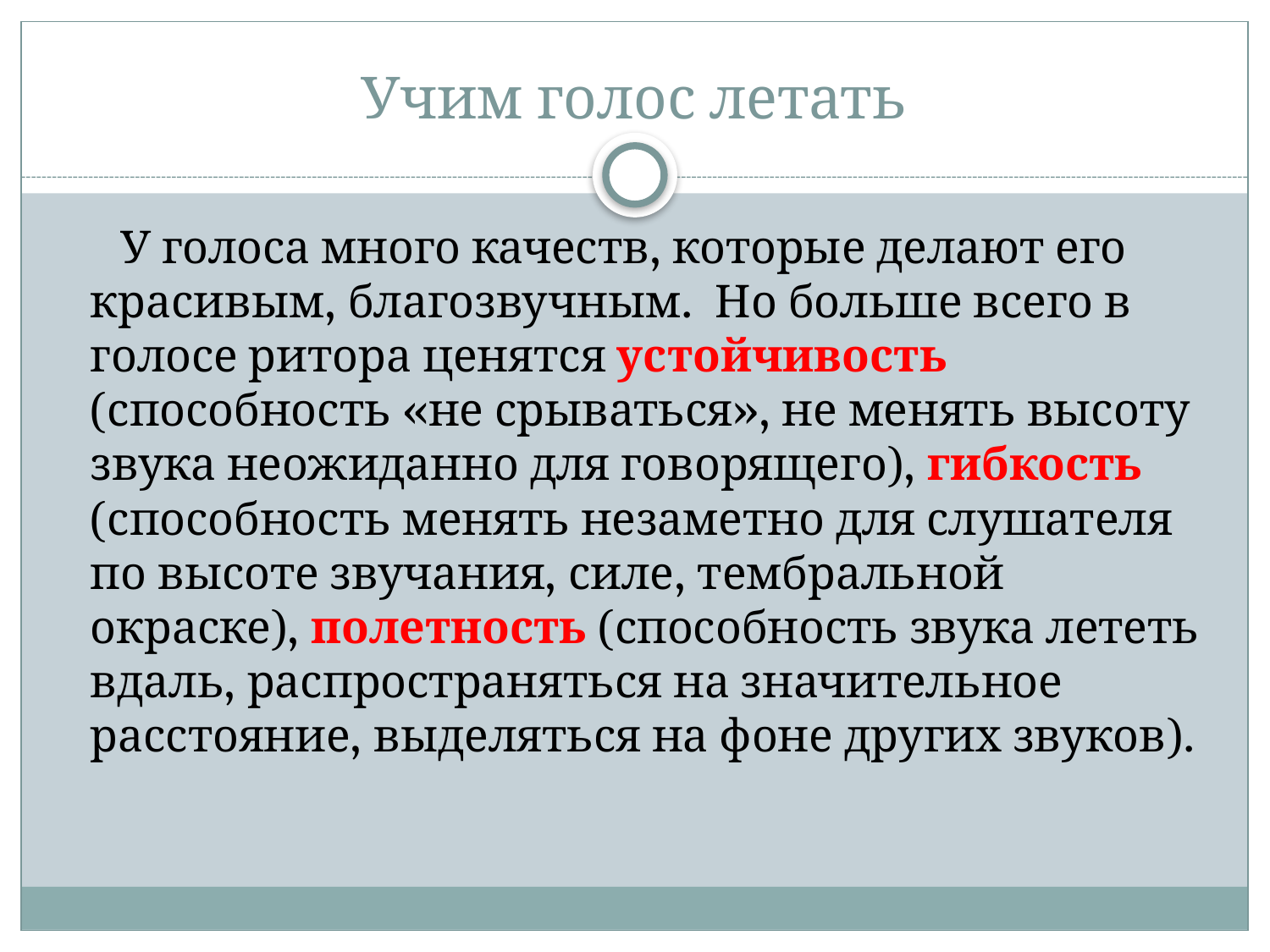

# Учим голос летать
      У голоса много качеств, которые делают его красивым, благозвучным.  Но больше всего в голосе ритора ценятся устойчивость (способность «не срываться», не менять высоту звука неожиданно для говорящего), гибкость (способность менять незаметно для слушателя по высоте звучания, силе, тембральной окраске), полетность (способность звука лететь вдаль, распространяться на значительное расстояние, выделяться на фоне других звуков).